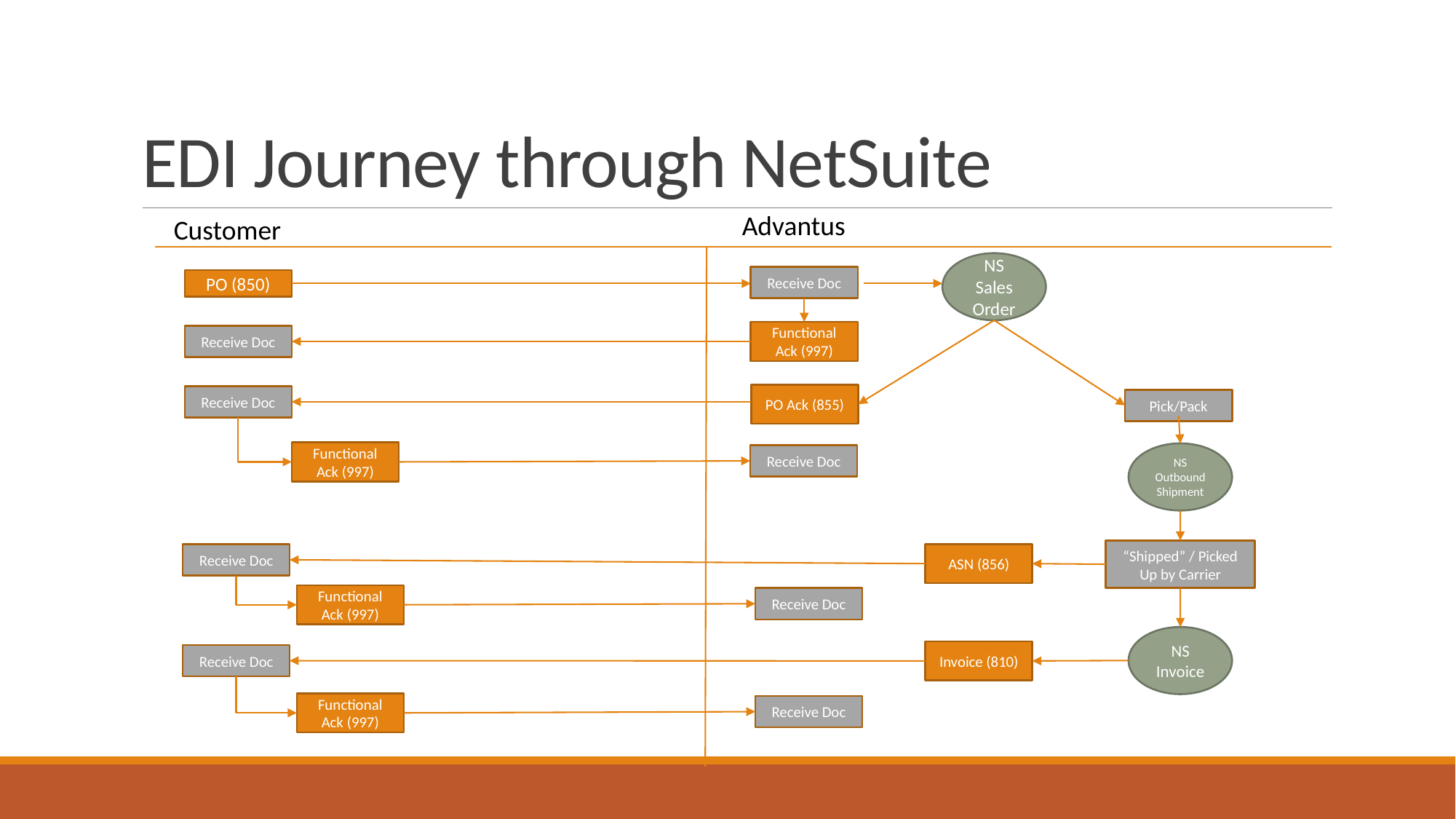

# EDI Journey through NetSuite
Advantus
Customer
NS Sales Order
Receive Doc
PO (850)
Functional Ack (997)
Receive Doc
PO Ack (855)
Receive Doc
Pick/Pack
Functional Ack (997)
NS Outbound Shipment
Receive Doc
“Shipped” / Picked Up by Carrier
Receive Doc
ASN (856)
Functional Ack (997)
Receive Doc
NS Invoice
Invoice (810)
Receive Doc
Functional Ack (997)
Receive Doc